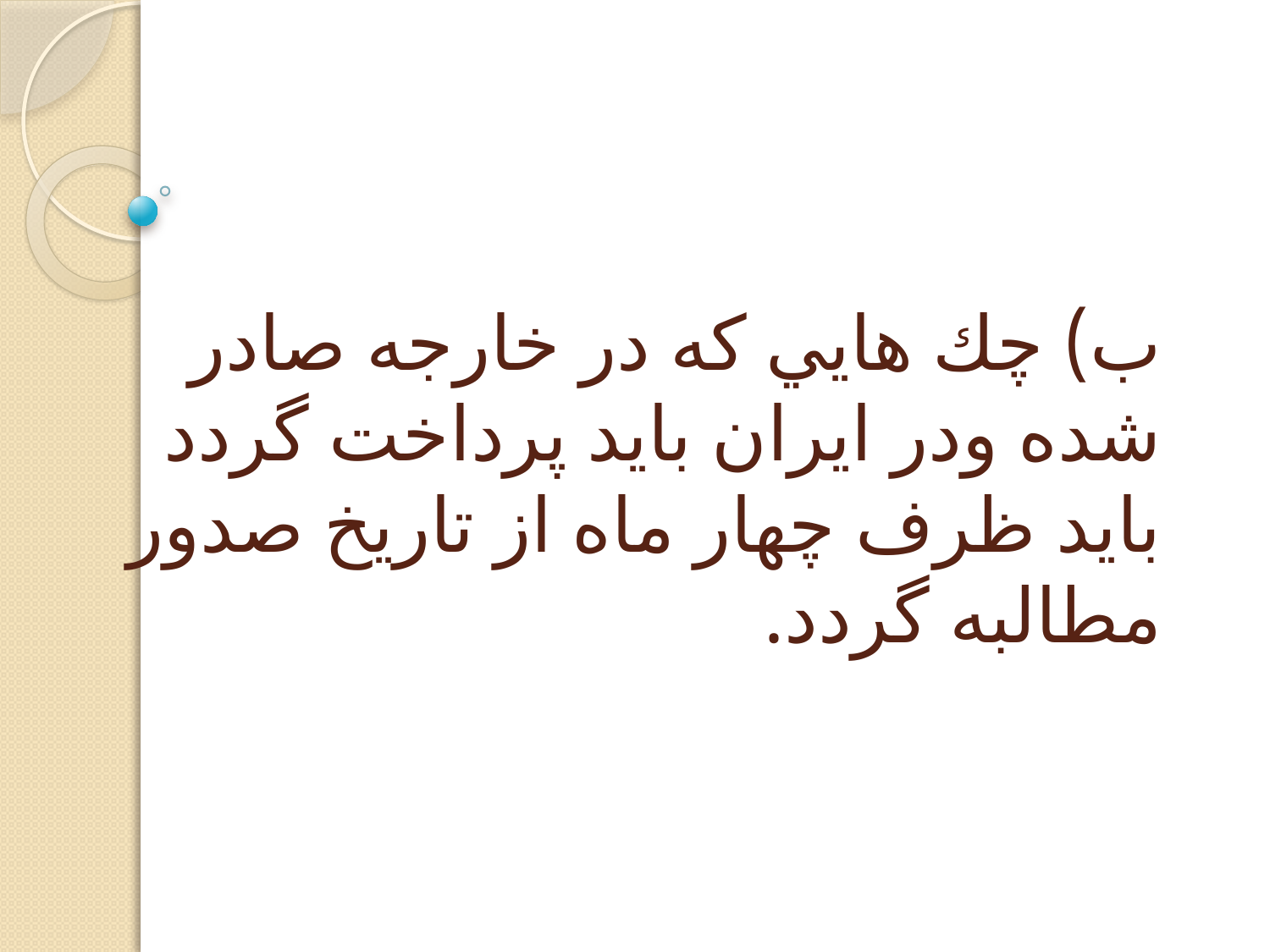

# ب) چك هايي كه در خارجه صادر شده ودر ايران بايد پرداخت گردد بايد ظرف چهار ماه از تاريخ صدور مطالبه گردد.